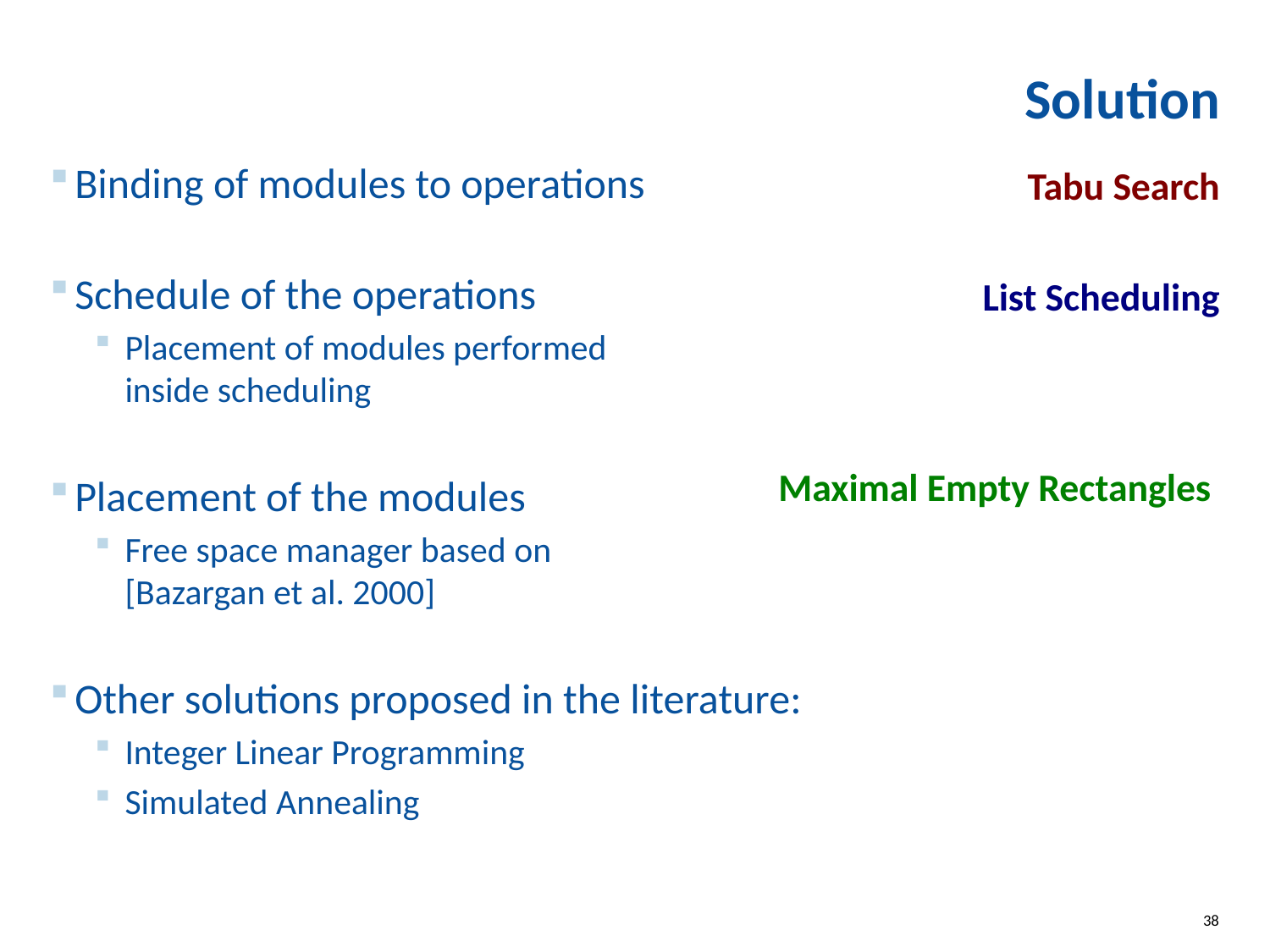

# Solution
Tabu Search
Binding of modules to operations

Schedule of the operations
Placement of modules performed
inside scheduling

Placement of the modules
Free space manager based on
[Bazargan et al. 2000]

Other solutions proposed in the literature:
Integer Linear Programming
Simulated Annealing

List Scheduling
            Maximal Empty Rectangles